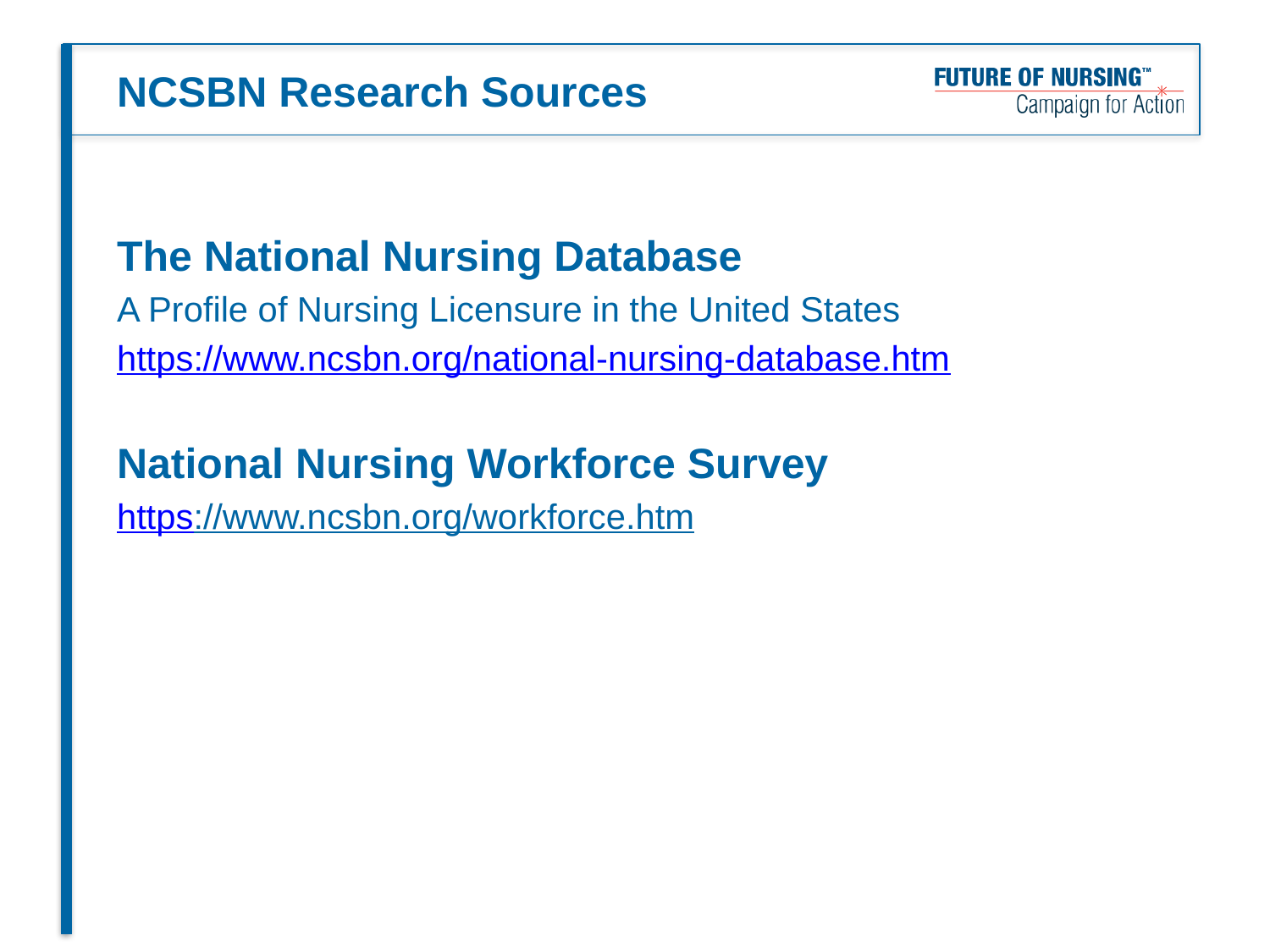

# NCSBN Research Sources
The National Nursing Database
A Profile of Nursing Licensure in the United States
https://www.ncsbn.org/national-nursing-database.htm

National Nursing Workforce Survey
https://www.ncsbn.org/workforce.htm